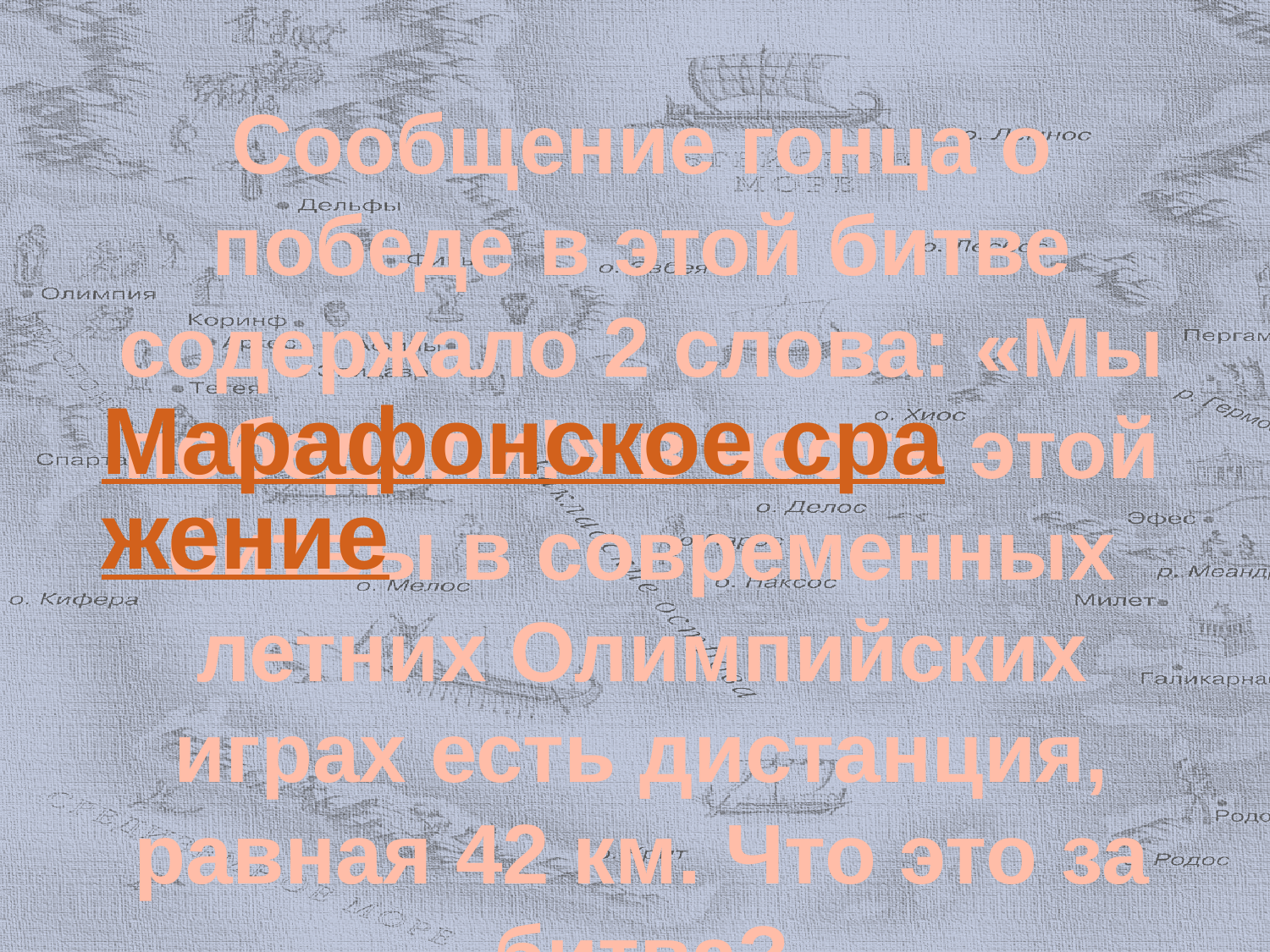

# Сообщение гонца о победе в этой битве содержало 2 слова: «Мы победили!» в честь этой битвы в современных летних Олимпийских играх есть дистанция, равная 42 км. Что это за битва?
Марафонское сражение